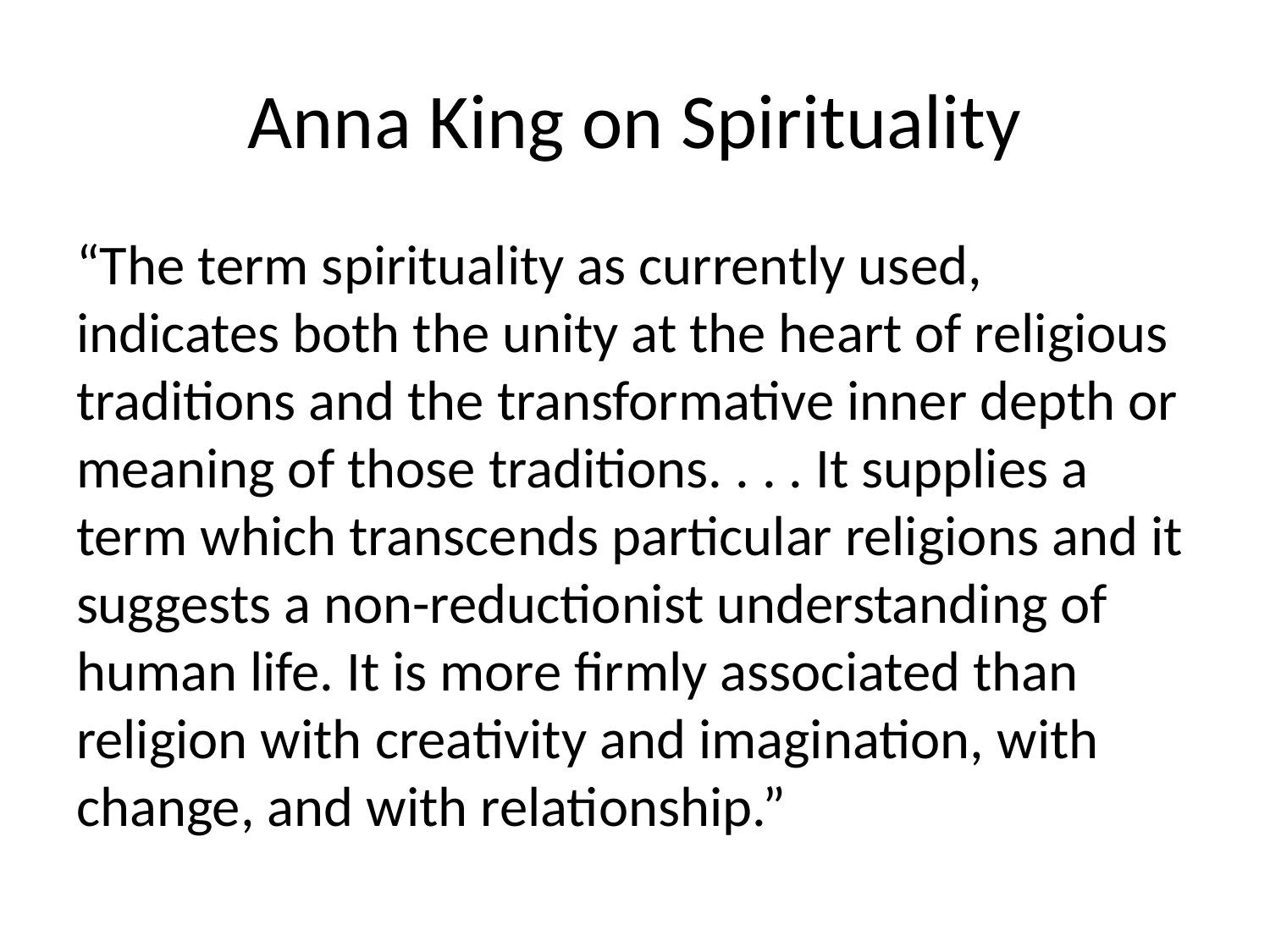

# Anna King on Spirituality
“The term spirituality as currently used, indicates both the unity at the heart of religious traditions and the transformative inner depth or meaning of those traditions. . . . It supplies a term which transcends particular religions and it suggests a non-reductionist understanding of human life. It is more firmly associated than religion with creativity and imagination, with change, and with relationship.”